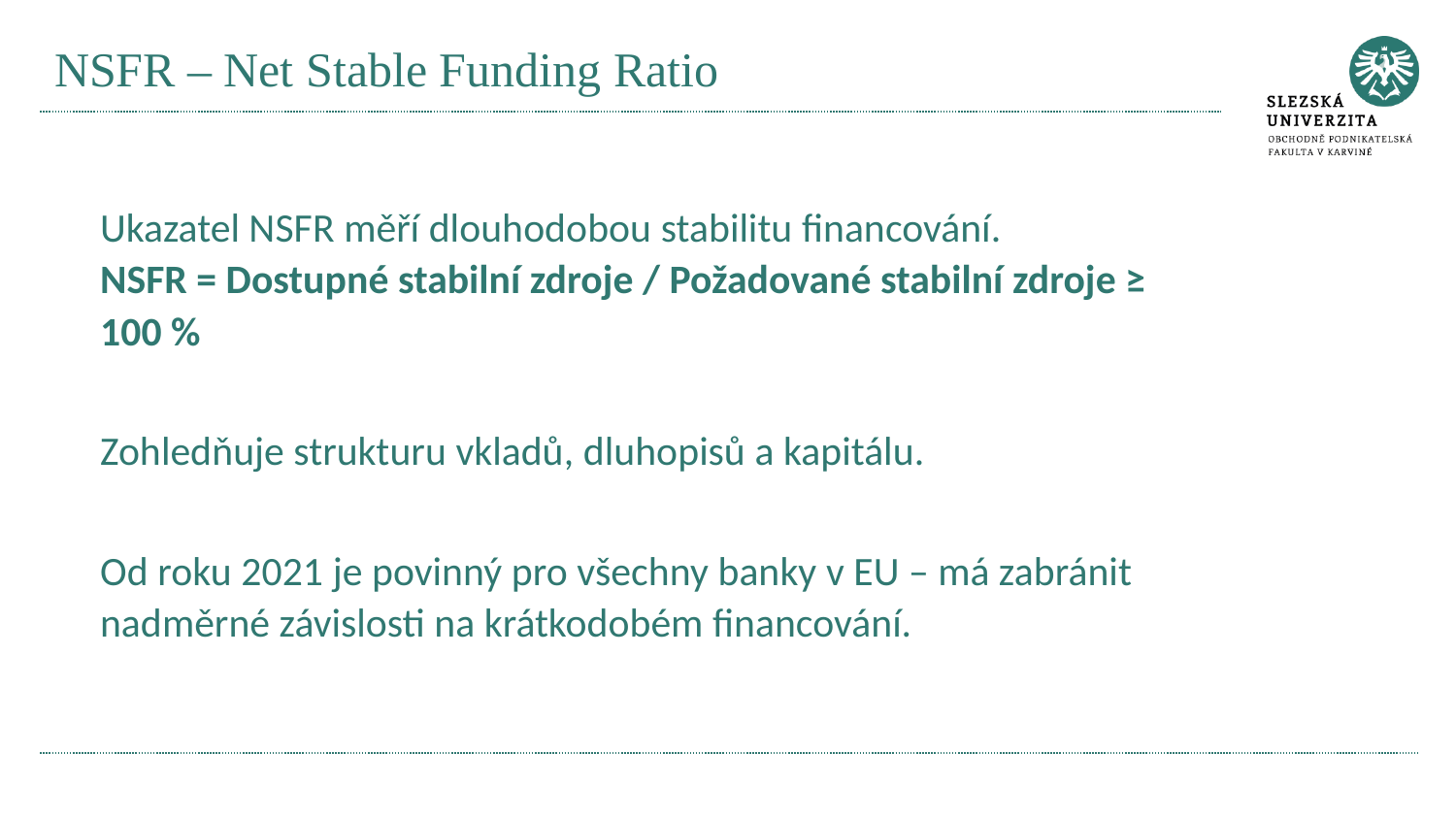

# NSFR – Net Stable Funding Ratio
Ukazatel NSFR měří dlouhodobou stabilitu financování.
NSFR = Dostupné stabilní zdroje / Požadované stabilní zdroje ≥ 100 %
Zohledňuje strukturu vkladů, dluhopisů a kapitálu.
Od roku 2021 je povinný pro všechny banky v EU – má zabránit nadměrné závislosti na krátkodobém financování.